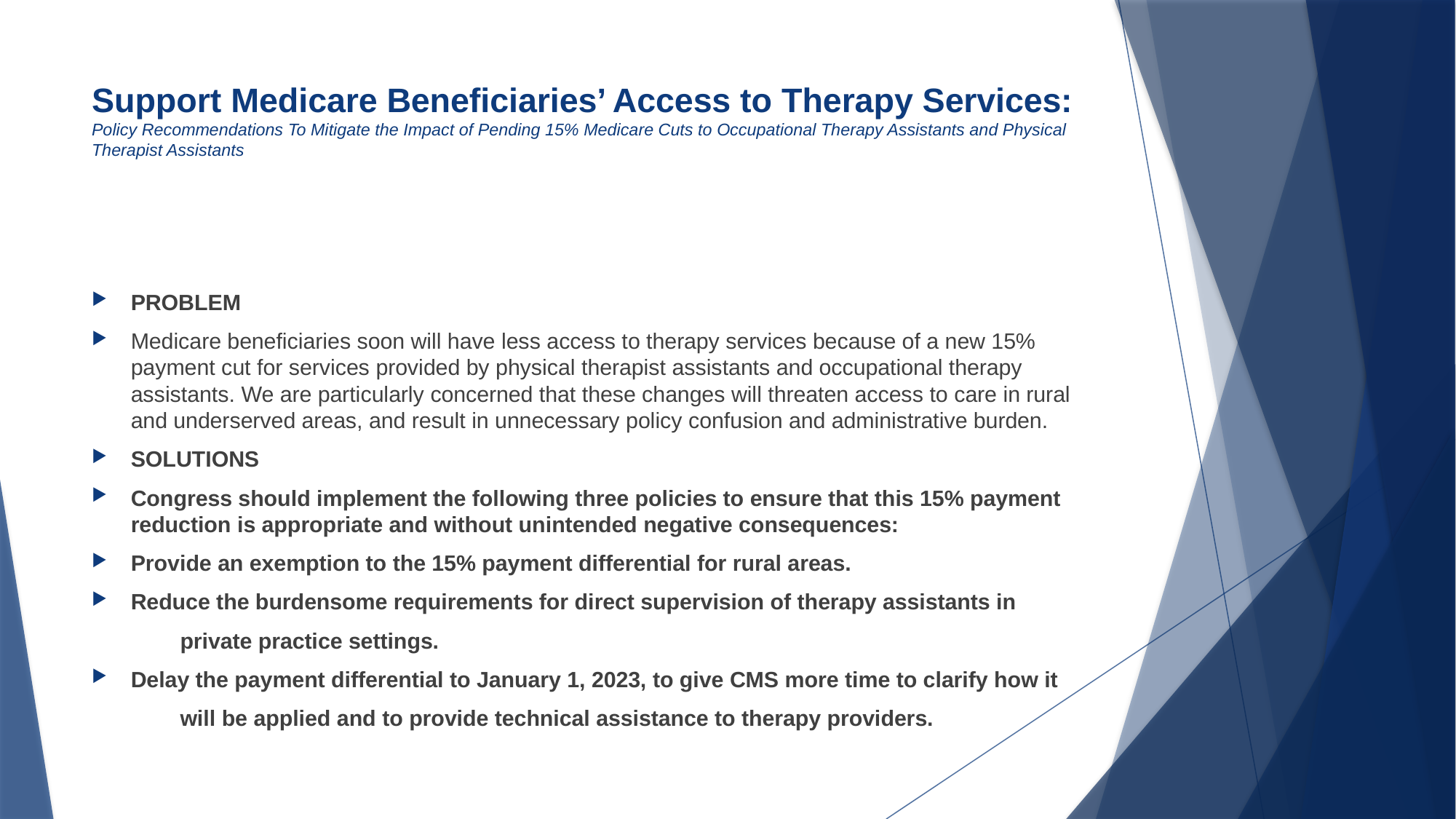

# Support Medicare Beneficiaries’ Access to Therapy Services: Policy Recommendations To Mitigate the Impact of Pending 15% Medicare Cuts to Occupational Therapy Assistants and Physical Therapist Assistants
PROBLEM
Medicare beneficiaries soon will have less access to therapy services because of a new 15% payment cut for services provided by physical therapist assistants and occupational therapy assistants. We are particularly concerned that these changes will threaten access to care in rural and underserved areas, and result in unnecessary policy confusion and administrative burden.
SOLUTIONS
Congress should implement the following three policies to ensure that this 15% payment reduction is appropriate and without unintended negative consequences:
Provide an exemption to the 15% payment differential for rural areas.
Reduce the burdensome requirements for direct supervision of therapy assistants in
	private practice settings.
Delay the payment differential to January 1, 2023, to give CMS more time to clarify how it
	will be applied and to provide technical assistance to therapy providers.